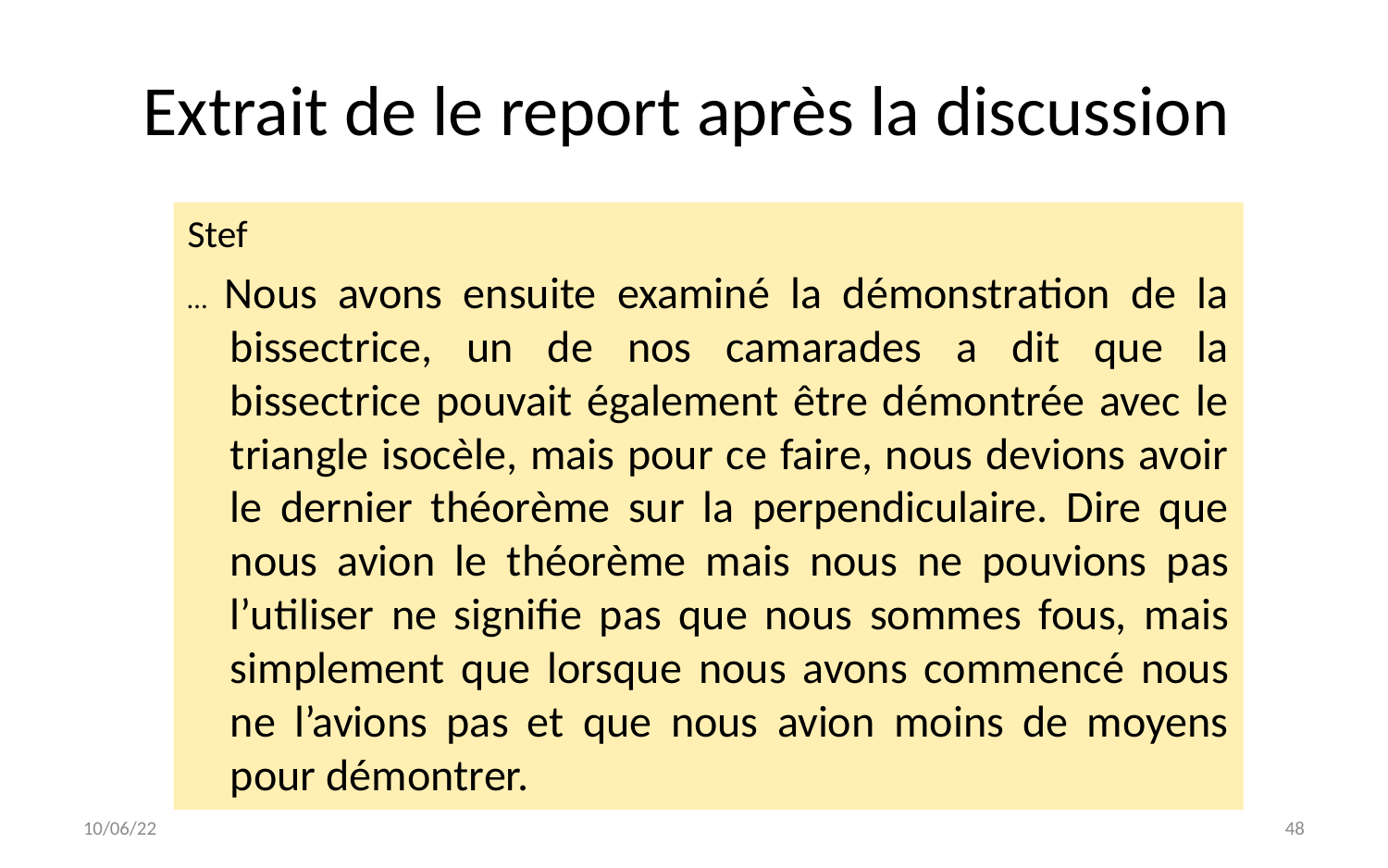

# Extrait de le report après la discussion
Stef
… Nous avons ensuite examiné la démonstration de la bissectrice, un de nos camarades a dit que la bissectrice pouvait également être démontrée avec le triangle isocèle, mais pour ce faire, nous devions avoir le dernier théorème sur la perpendiculaire. Dire que nous avion le théorème mais nous ne pouvions pas l’utiliser ne signifie pas que nous sommes fous, mais simplement que lorsque nous avons commencé nous ne l’avions pas et que nous avion moins de moyens pour démontrer.
10/06/22
48